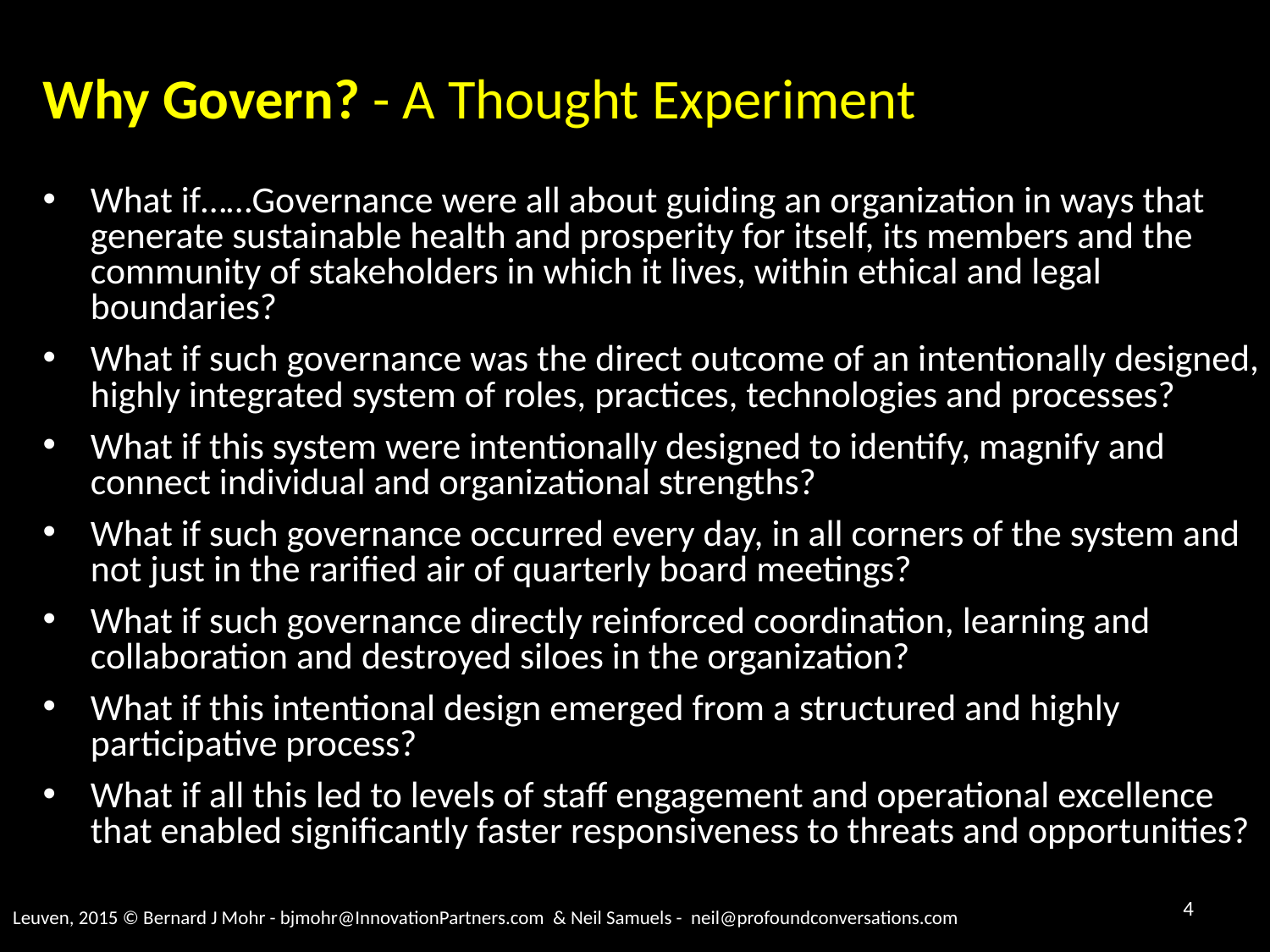

# Why Govern? - A Thought Experiment

What if……Governance were all about guiding an organization in ways that generate sustainable health and prosperity for itself, its members and the community of stakeholders in which it lives, within ethical and legal boundaries?
What if such governance was the direct outcome of an intentionally designed, highly integrated system of roles, practices, technologies and processes?
What if this system were intentionally designed to identify, magnify and connect individual and organizational strengths?
What if such governance occurred every day, in all corners of the system and not just in the rarified air of quarterly board meetings?
What if such governance directly reinforced coordination, learning and collaboration and destroyed siloes in the organization?
What if this intentional design emerged from a structured and highly participative process?
What if all this led to levels of staff engagement and operational excellence that enabled significantly faster responsiveness to threats and opportunities?
4
Leuven, 2015 © Bernard J Mohr - bjmohr@InnovationPartners.com  & Neil Samuels -  neil@profoundconversations.com